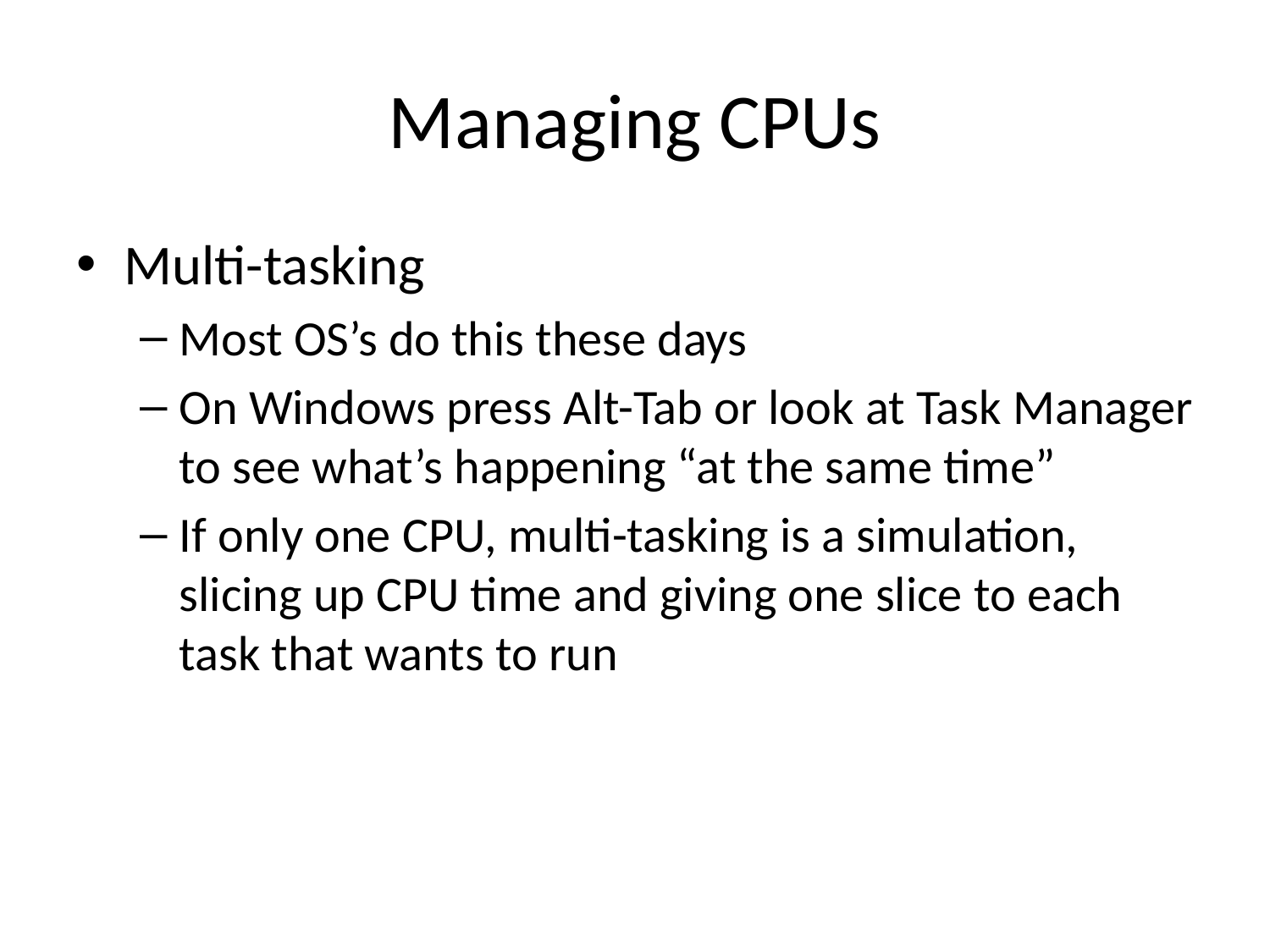

# Managing CPUs
Multi-tasking
Most OS’s do this these days
On Windows press Alt-Tab or look at Task Manager to see what’s happening “at the same time”
If only one CPU, multi-tasking is a simulation, slicing up CPU time and giving one slice to each task that wants to run